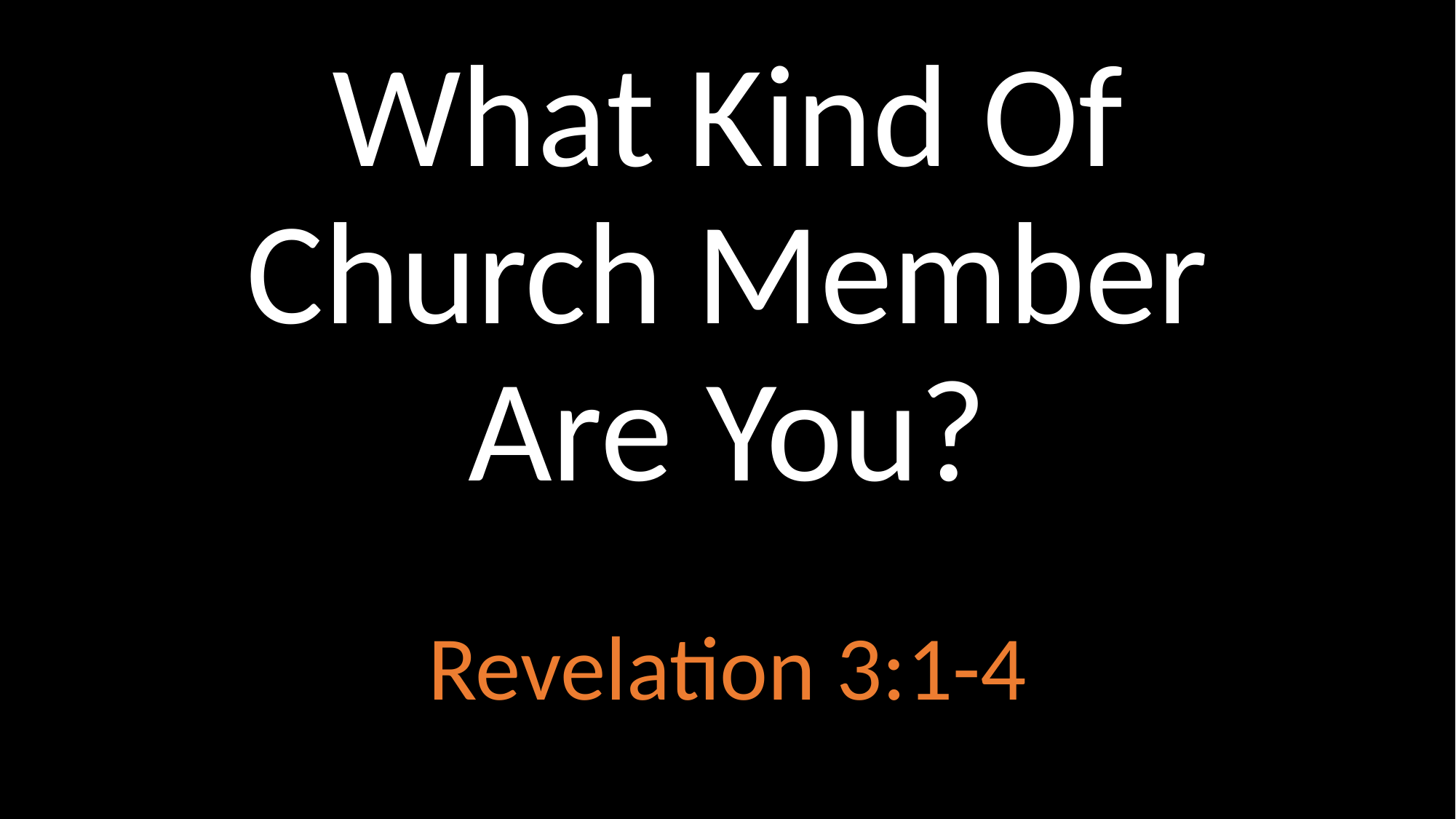

# What Kind Of Church Member Are You?
Revelation 3:1-4